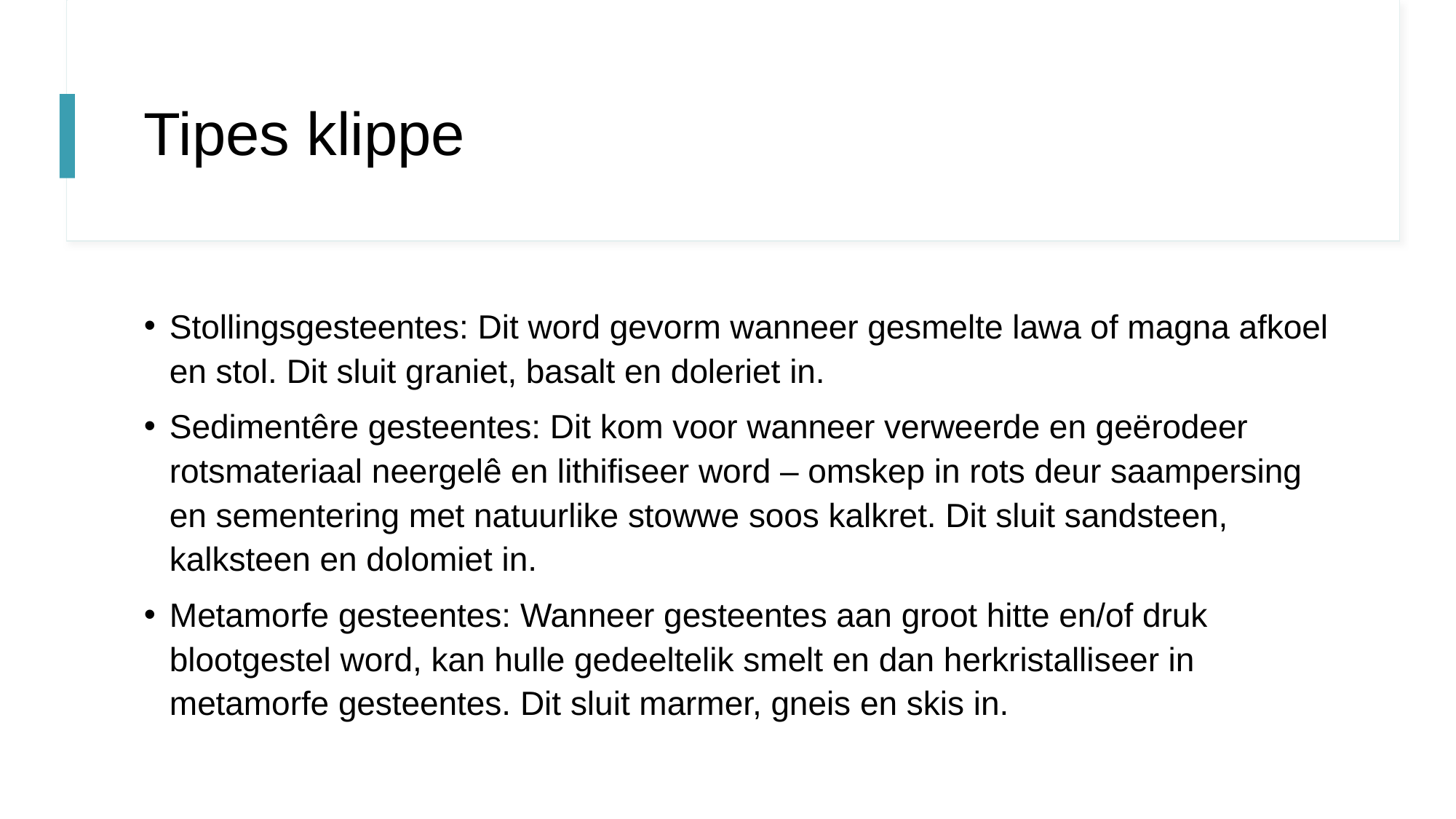

# Tipes klippe
Stollingsgesteentes: Dit word gevorm wanneer gesmelte lawa of magna afkoel en stol. Dit sluit graniet, basalt en doleriet in.
Sedimentêre gesteentes: Dit kom voor wanneer verweerde en geërodeer rotsmateriaal neergelê en lithifiseer word – omskep in rots deur saampersing en sementering met natuurlike stowwe soos kalkret. Dit sluit sandsteen, kalksteen en dolomiet in.
Metamorfe gesteentes: Wanneer gesteentes aan groot hitte en/of druk blootgestel word, kan hulle gedeeltelik smelt en dan herkristalliseer in metamorfe gesteentes. Dit sluit marmer, gneis en skis in.